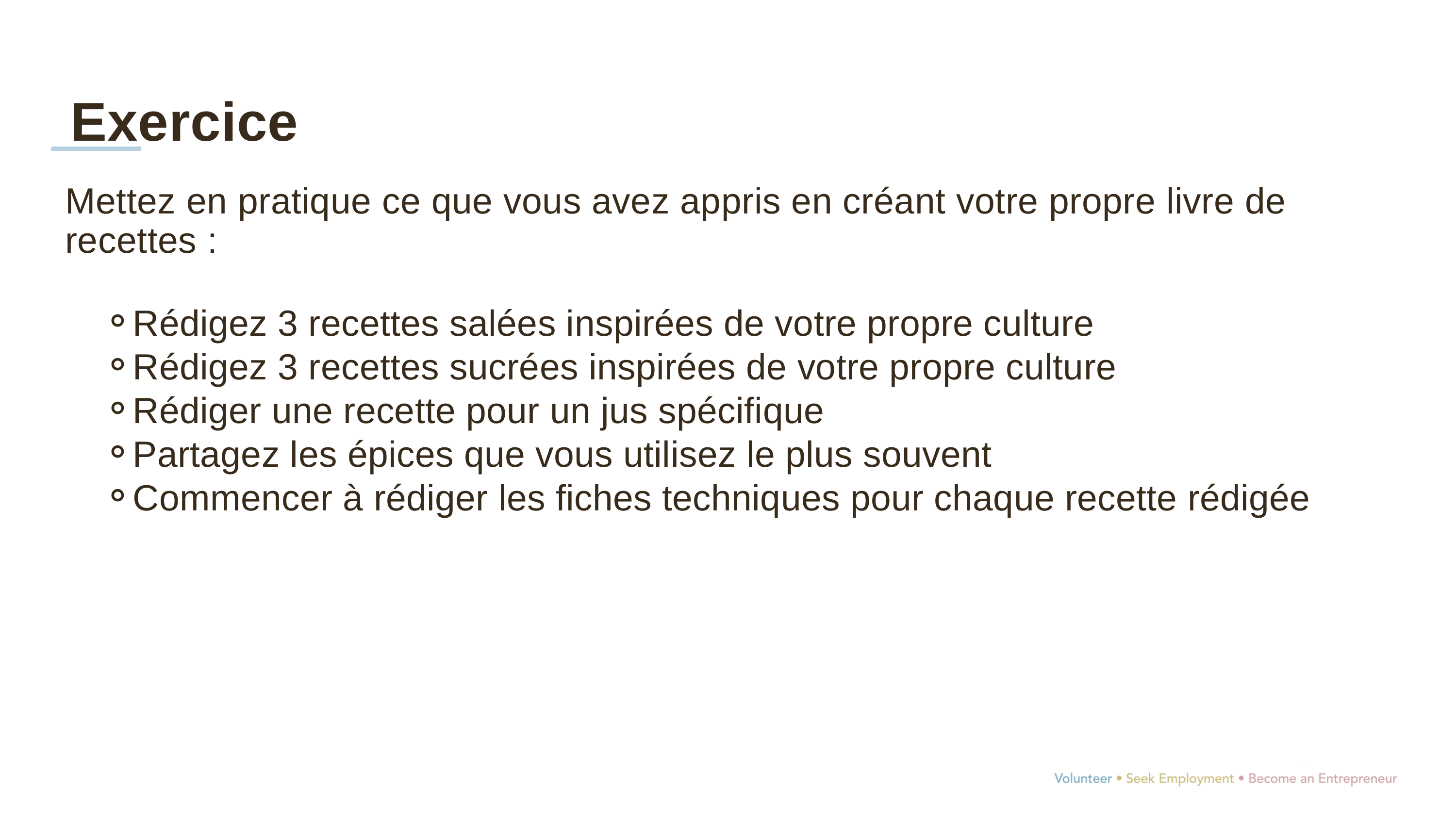

Exercice

Mettez en pratique ce que vous avez appris en créant votre propre livre de recettes :

Rédigez 3 recettes salées inspirées de votre propre culture
Rédigez 3 recettes sucrées inspirées de votre propre culture
Rédiger une recette pour un jus spécifique
Partagez les épices que vous utilisez le plus souvent
Commencer à rédiger les fiches techniques pour chaque recette rédigée